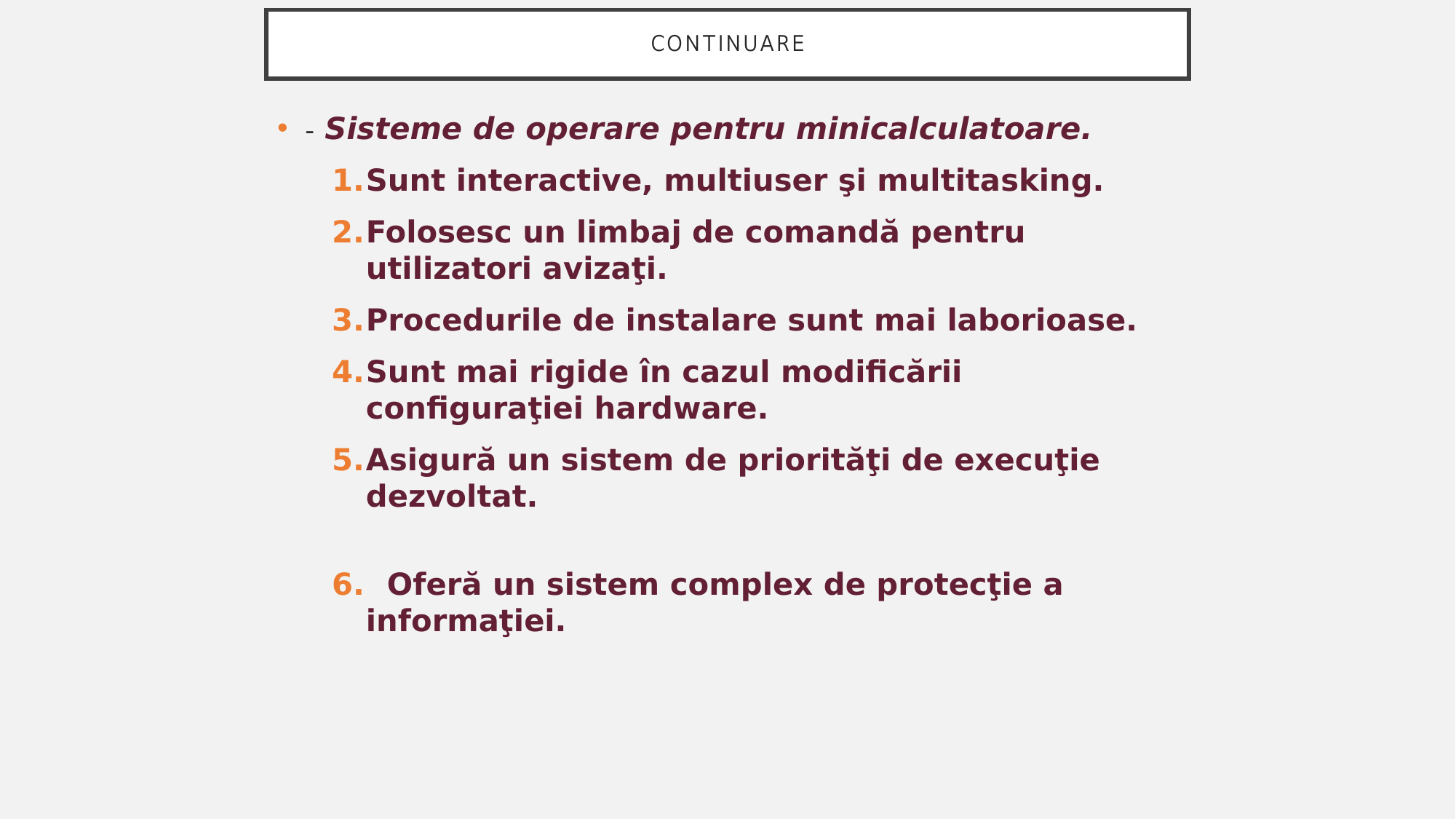

# continuare
- Sisteme de operare pentru minicalculatoare.
Sunt interactive, multiuser şi multitasking.
Folosesc un limbaj de comandă pentru utilizatori avizaţi.
Procedurile de instalare sunt mai laborioase.
Sunt mai rigide în cazul modificării configuraţiei hardware.
Asigură un sistem de priorităţi de execuţie dezvoltat.
  Oferă un sistem complex de protecţie a informaţiei.